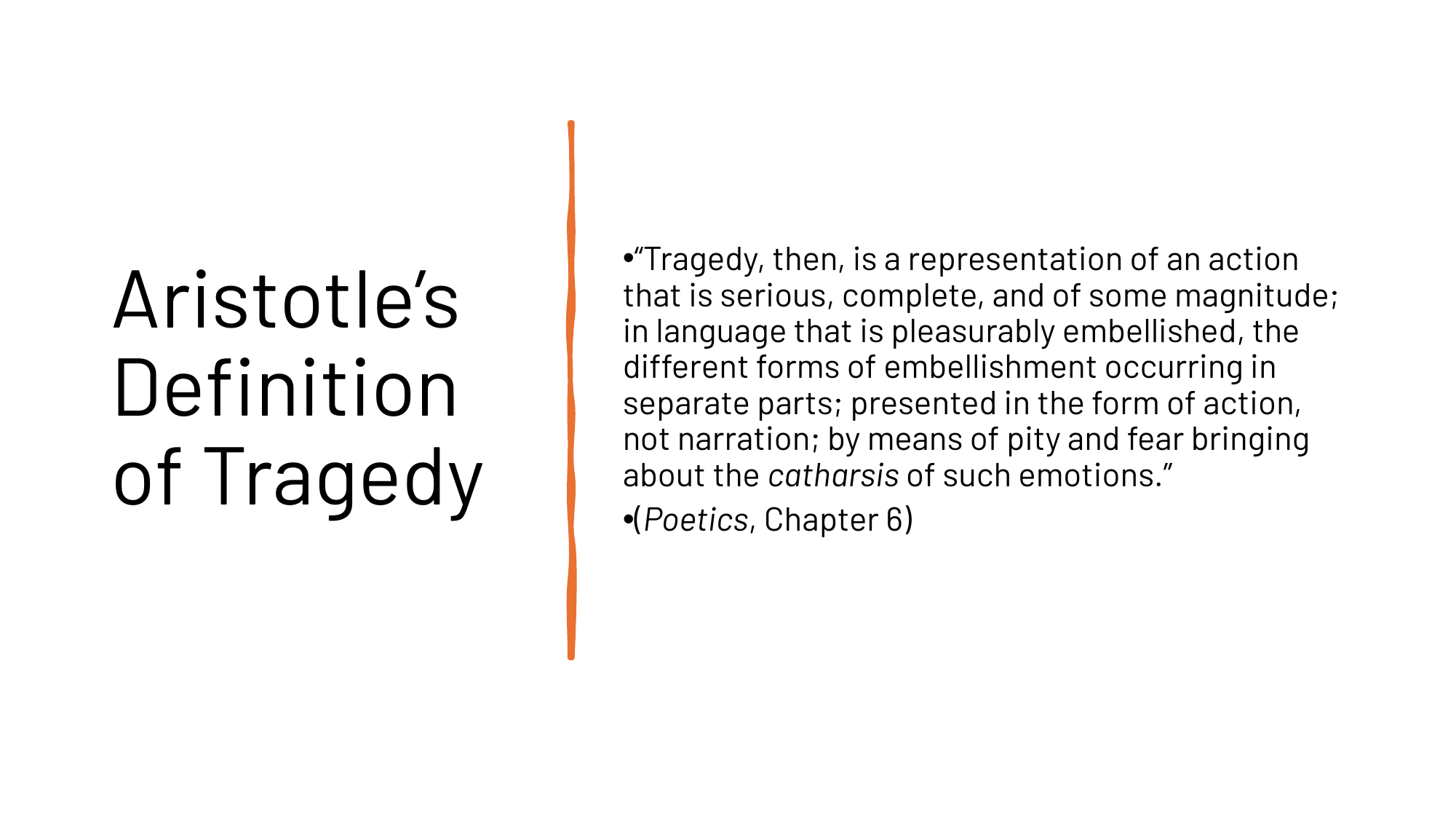

# Aristotle’s Definition of Tragedy
“Tragedy, then, is a representation of an action that is serious, complete, and of some magnitude; in language that is pleasurably embellished, the different forms of embellishment occurring in separate parts; presented in the form of action, not narration; by means of pity and fear bringing about the catharsis of such emotions.”
(Poetics, Chapter 6)